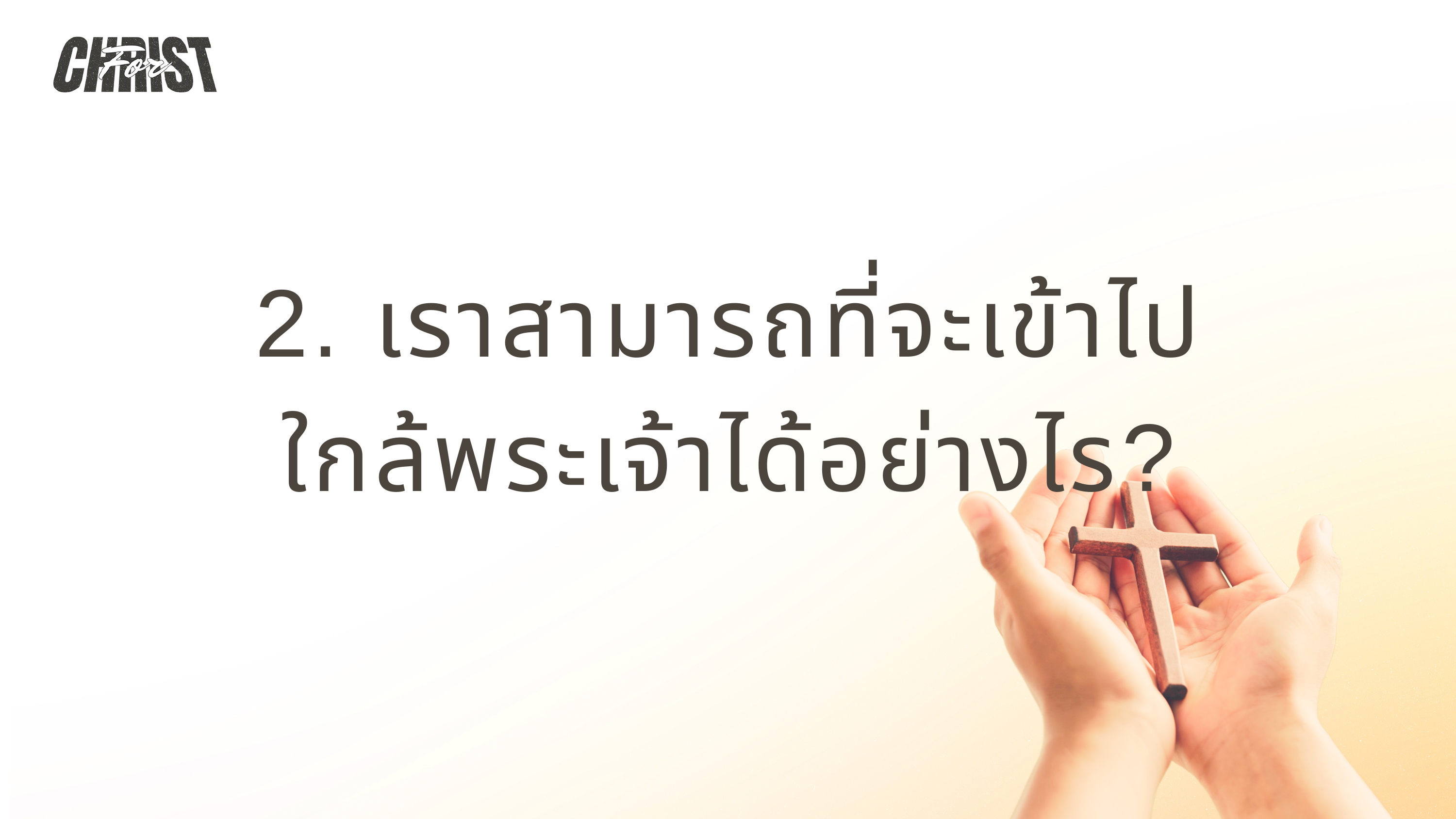

2. เราสามารถที่จะเข้าไป
ใกล้พระเจ้าได้อย่างไร?